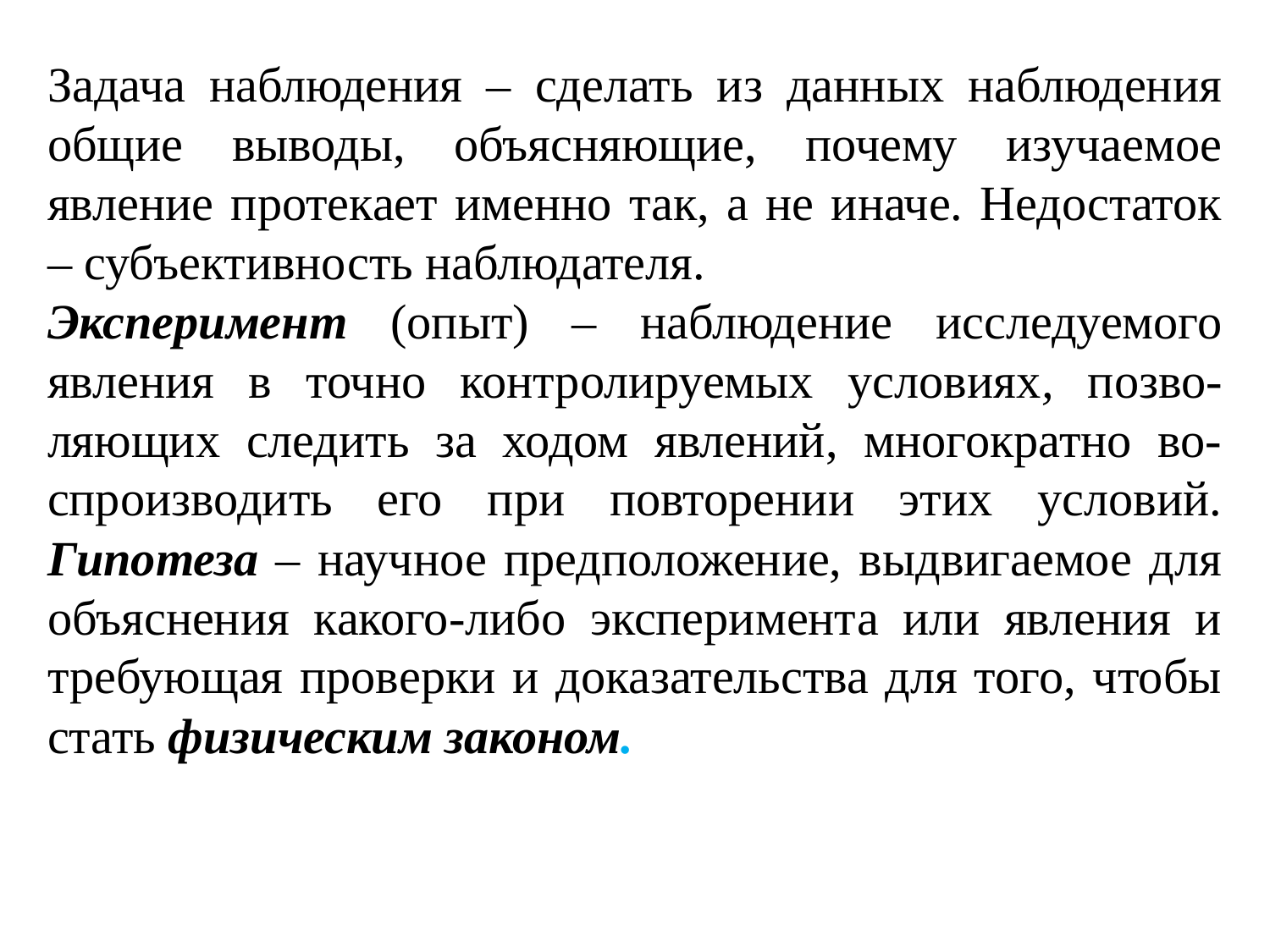

Задача наблюдения – сделать из данных наблюдения общие выводы, объясняющие, почему изучаемое явление протекает именно так, а не иначе. Недостаток – субъективность наблюдателя.
Эксперимент (опыт) – наблюдение исследуемого явления в точно контролируемых условиях, позво-ляющих следить за ходом явлений, многократно во-спроизводить его при повторении этих условий. Гипотеза – научное предположение, выдвигаемое для объяснения какого-либо эксперимента или явления и требующая проверки и доказательства для того, чтобы стать физическим законом.